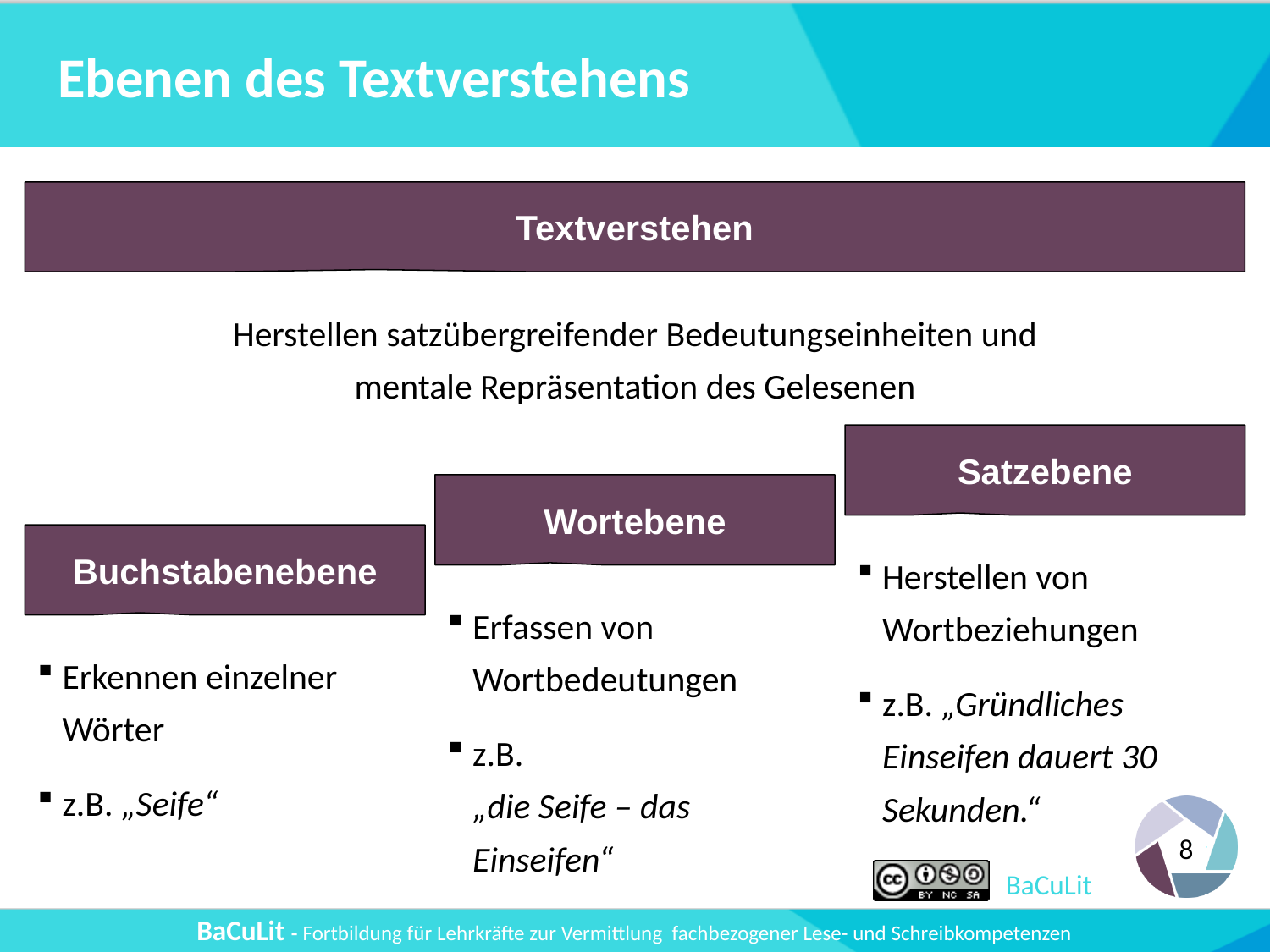

# Ebenen des Textverstehens
Textverstehen
Herstellen satzübergreifender Bedeutungseinheiten und
mentale Repräsentation des Gelesenen
Satzebene
Herstellen von Wortbeziehungen
z.B. „Gründliches Einseifen dauert 30 Sekunden.“

Wortebene
Erfassen von Wortbedeutungen
z.B.
„die Seife – das Einseifen“

Buchstabenebene
Erkennen einzelner Wörter
z.B. „Seife“